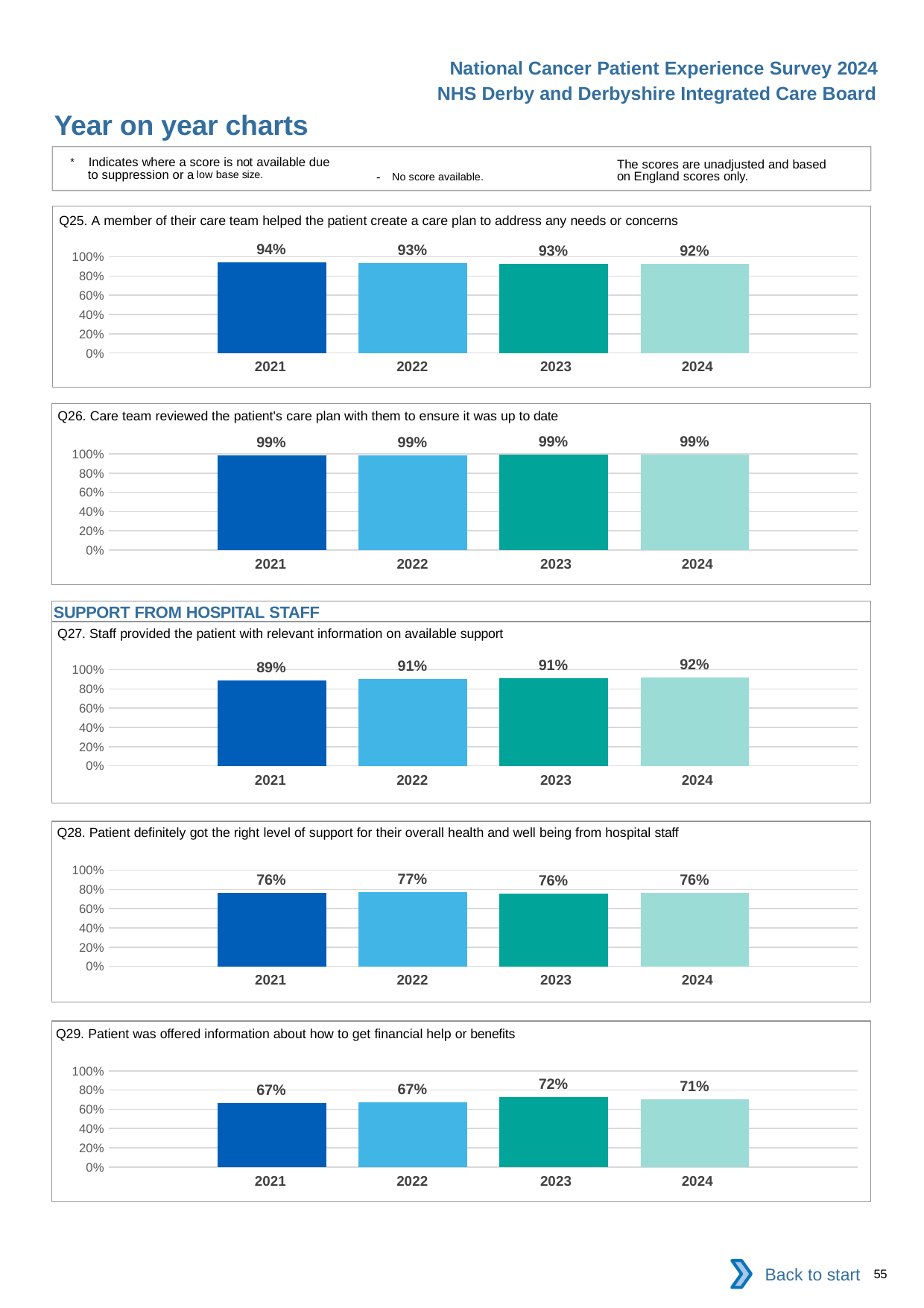

National Cancer Patient Experience Survey 2024
NHS Derby and Derbyshire Integrated Care Board
Year on year charts

*  Indicates where a score is not available due to suppression or a low base size.
The scores are unadjusted and based on England scores only.
- No score available.
Q25. A member of their care team helped the patient create a care plan to address any needs or concerns

### Chart

| Category | 2021 | 2022 | 2023 | 2024 |
|---|---|---|---|---|
| Category 1 | 0.9437387 | 0.9333333 | 0.9287834 | 0.924812 |
| 2021 | 2022 | 2023 | 2024 |
| --- | --- | --- | --- |
Q26. Care team reviewed the patient's care plan with them to ensure it was up to date

### Chart

| Category | 2021 | 2022 | 2023 | 2024 |
|---|---|---|---|---|
| Category 1 | 0.9866667 | 0.9879276 | 0.9905123 | 0.9902913 |
| 2021 | 2022 | 2023 | 2024 |
| --- | --- | --- | --- |
SUPPORT FROM HOSPITAL STAFF
Q27. Staff provided the patient with relevant information on available support

### Chart

| Category | 2021 | 2022 | 2023 | 2024 |
|---|---|---|---|---|
| Category 1 | 0.8864426 | 0.9060266 | 0.9142857 | 0.9205479 |
| 2021 | 2022 | 2023 | 2024 |
| --- | --- | --- | --- |
Q28. Patient definitely got the right level of support for their overall health and well being from hospital staff

### Chart

| Category | 2021 | 2022 | 2023 | 2024 |
|---|---|---|---|---|
| Category 1 | 0.7622951 | 0.7706577 | 0.7570755 | 0.7646599 |
| 2021 | 2022 | 2023 | 2024 |
| --- | --- | --- | --- |
Q29. Patient was offered information about how to get financial help or benefits

### Chart

| Category | 2021 | 2022 | 2023 | 2024 |
|---|---|---|---|---|
| Category 1 | 0.6654344 | 0.6729264 | 0.7233429 | 0.7052933 |
| 2021 | 2022 | 2023 | 2024 |
| --- | --- | --- | --- |
Back to start

55